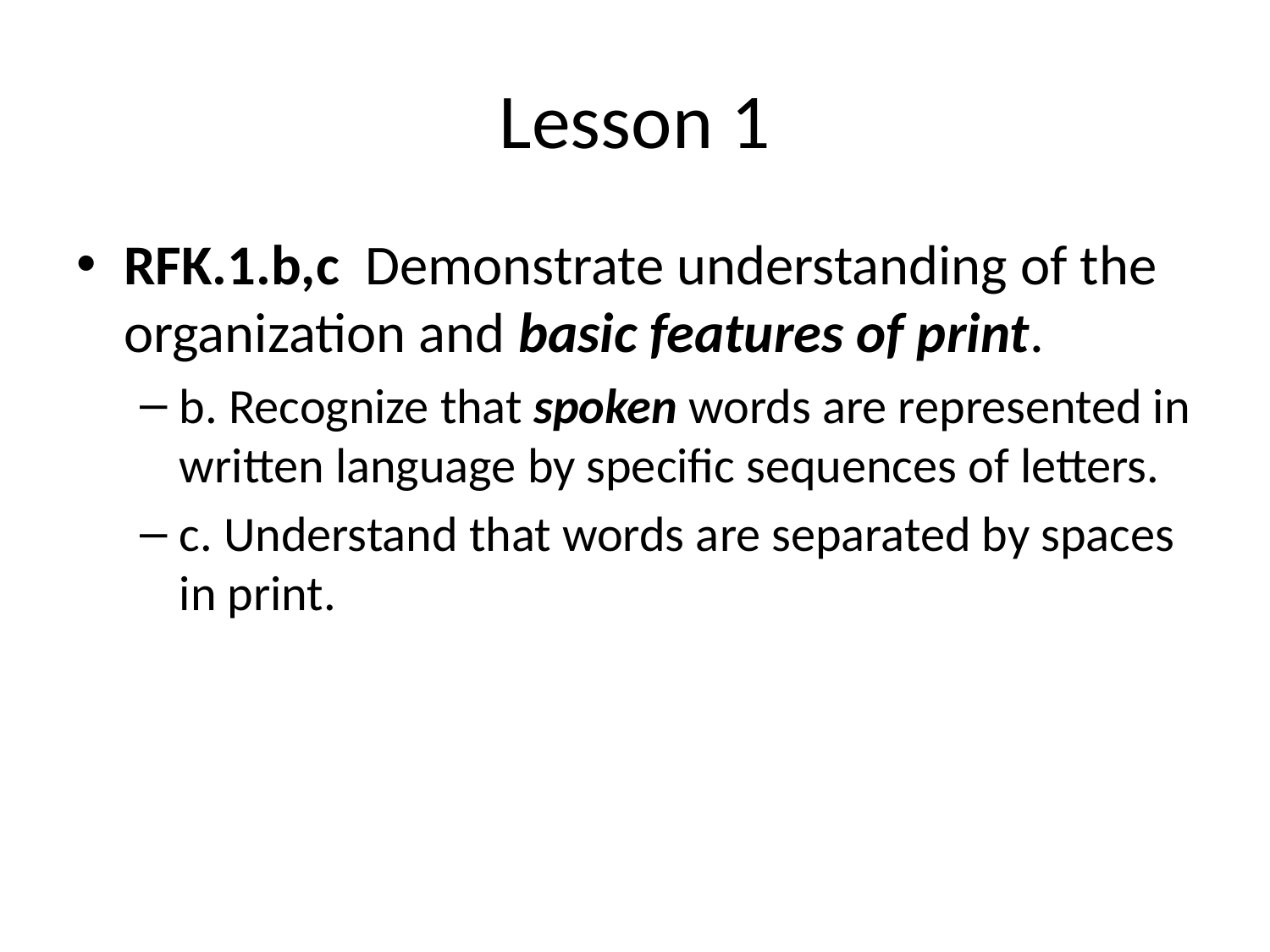

# Lesson 1
RFK.1.b,c  Demonstrate understanding of the organization and basic features of print.
b. Recognize that spoken words are represented in written language by specific sequences of letters.
c. Understand that words are separated by spaces in print.